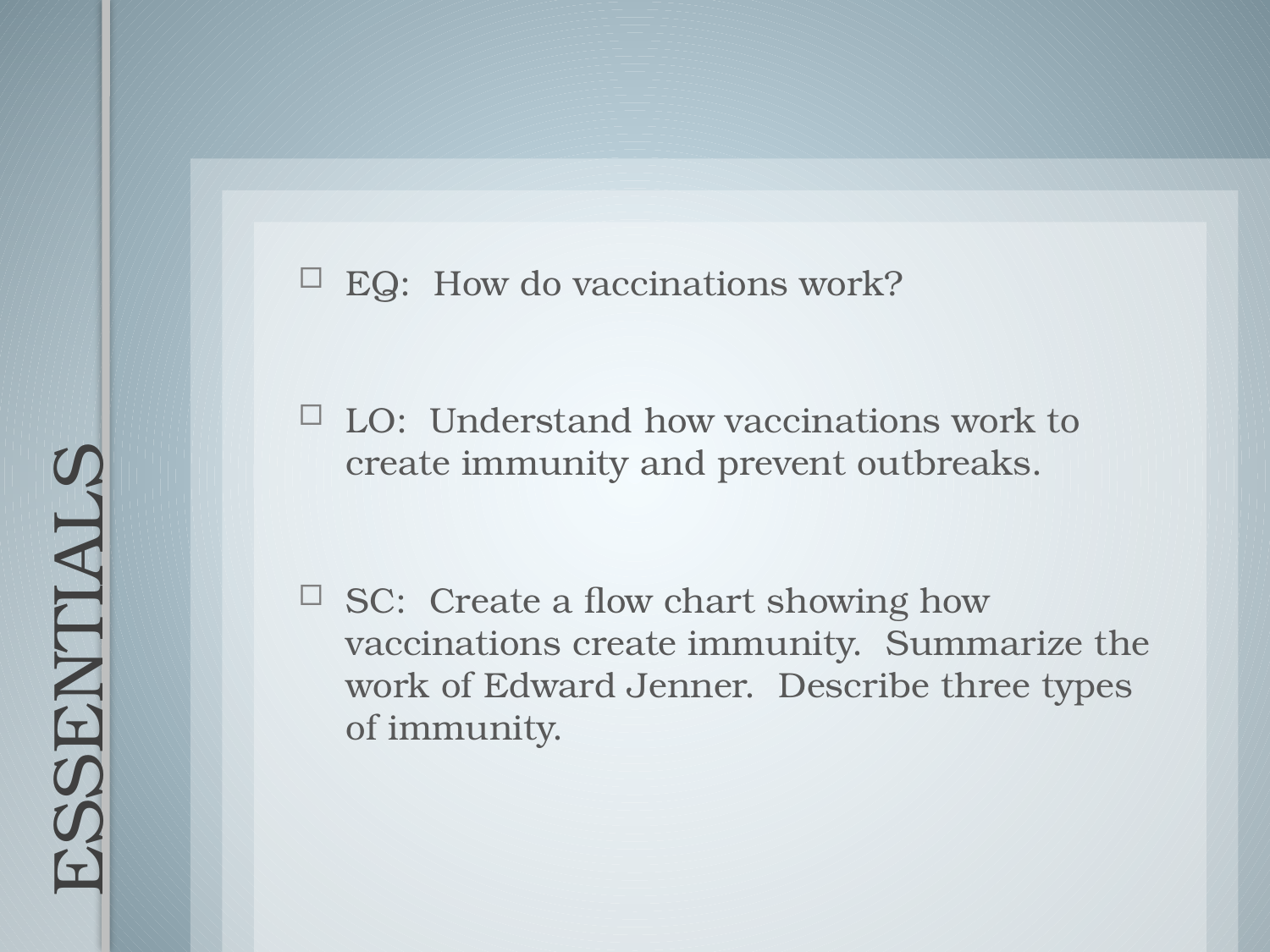

EQ:  How do vaccinations work?

LO:  Understand how vaccinations work to create immunity and prevent outbreaks.

SC:  Create a flow chart showing how vaccinations create immunity.  Summarize the work of Edward Jenner.  Describe three types of immunity.
# ESSENTIALS